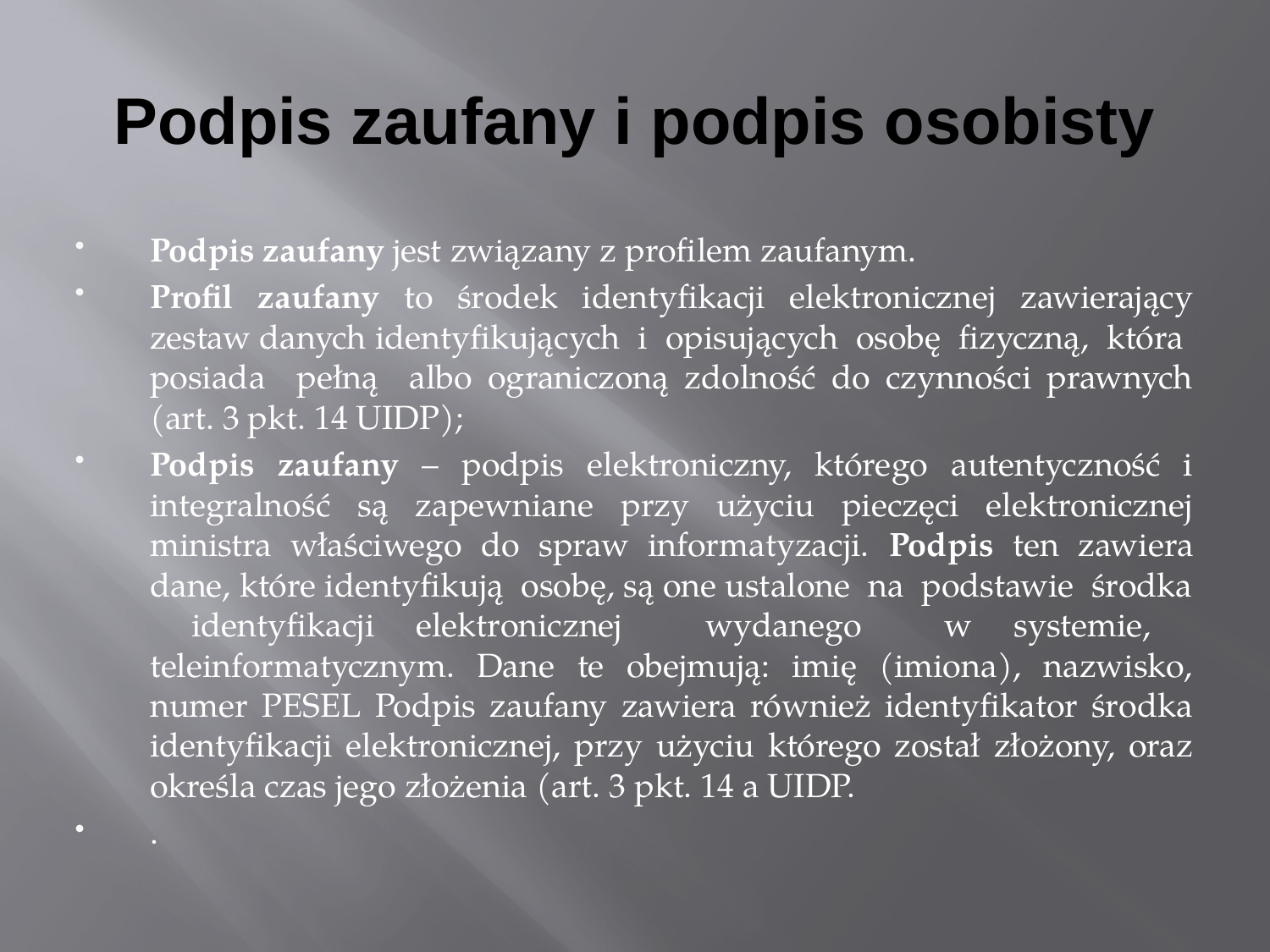

# Podpis zaufany i podpis osobisty
Podpis zaufany jest związany z profilem zaufanym.
Profil zaufany to środek identyfikacji elektronicznej zawierający zestaw danych identyfikujących  i  opisujących  osobę  fizyczną,  która  posiada  pełną  albo ograniczoną zdolność do czynności prawnych (art. 3 pkt. 14 UIDP);
Podpis zaufany – podpis elektroniczny, którego autentyczność i integralność są zapewniane przy użyciu pieczęci elektronicznej ministra właściwego do spraw informatyzacji. Podpis ten zawiera dane, które identyfikują  osobę, są one ustalone  na  podstawie  środka  identyfikacji elektronicznej  wydanego  w systemie,  teleinformatycznym. Dane te obejmują: imię (imiona), nazwisko, numer PESEL Podpis zaufany zawiera również identyfikator środka identyfikacji elektronicznej, przy użyciu którego został złożony, oraz określa czas jego złożenia (art. 3 pkt. 14 a UIDP.
.